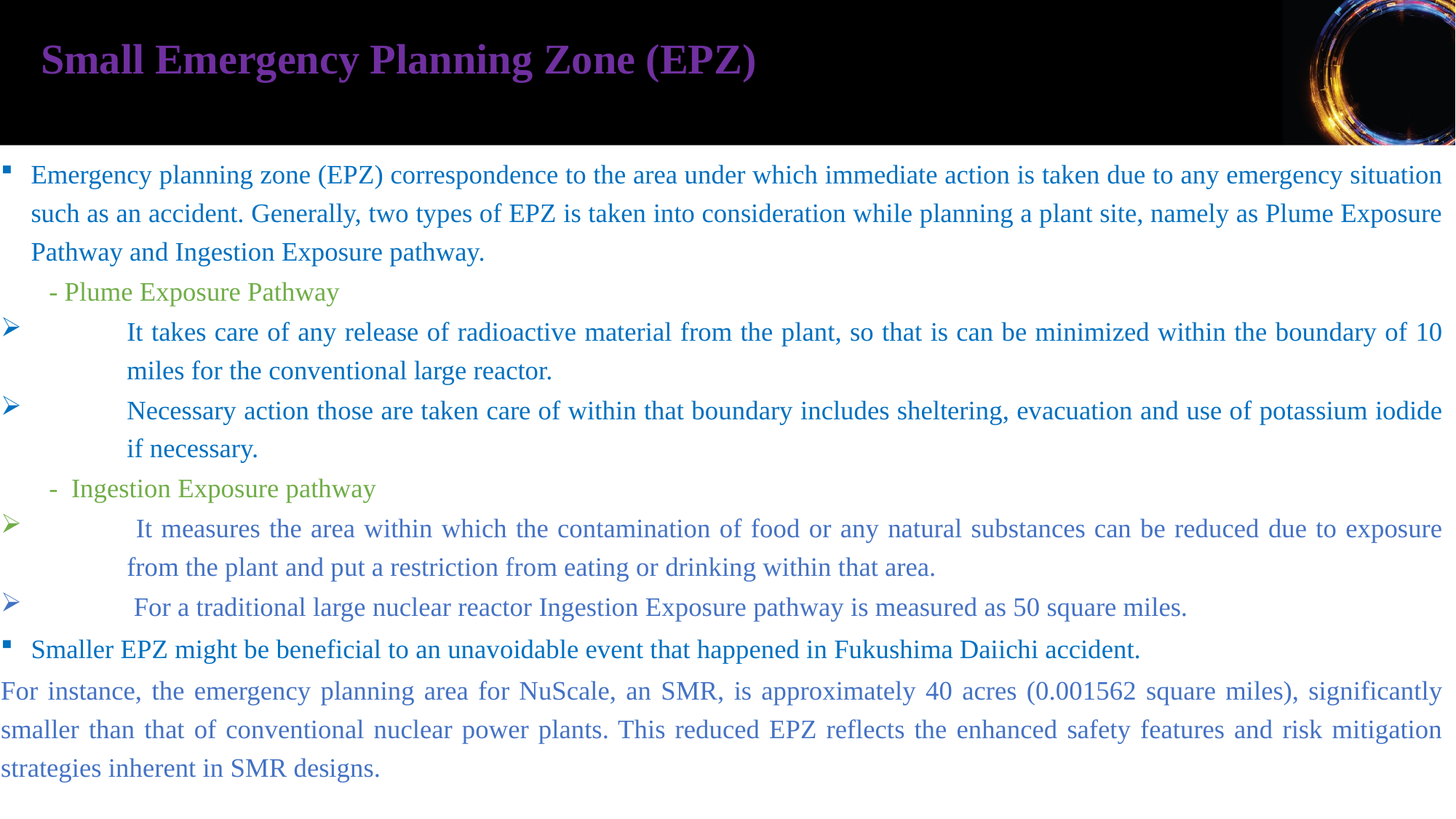

Small Emergency Planning Zone (EPZ)
Emergency planning zone (EPZ) correspondence to the area under which immediate action is taken due to any emergency situation such as an accident. Generally, two types of EPZ is taken into consideration while planning a plant site, namely as Plume Exposure Pathway and Ingestion Exposure pathway.
- Plume Exposure Pathway
It takes care of any release of radioactive material from the plant, so that is can be minimized within the boundary of 10 miles for the conventional large reactor.
Necessary action those are taken care of within that boundary includes sheltering, evacuation and use of potassium iodide if necessary.
-  Ingestion Exposure pathway
 It measures the area within which the contamination of food or any natural substances can be reduced due to exposure from the plant and put a restriction from eating or drinking within that area.
 For a traditional large nuclear reactor Ingestion Exposure pathway is measured as 50 square miles.
Smaller EPZ might be beneficial to an unavoidable event that happened in Fukushima Daiichi accident.
For instance, the emergency planning area for NuScale, an SMR, is approximately 40 acres (0.001562 square miles), significantly smaller than that of conventional nuclear power plants. This reduced EPZ reflects the enhanced safety features and risk mitigation strategies inherent in SMR designs.